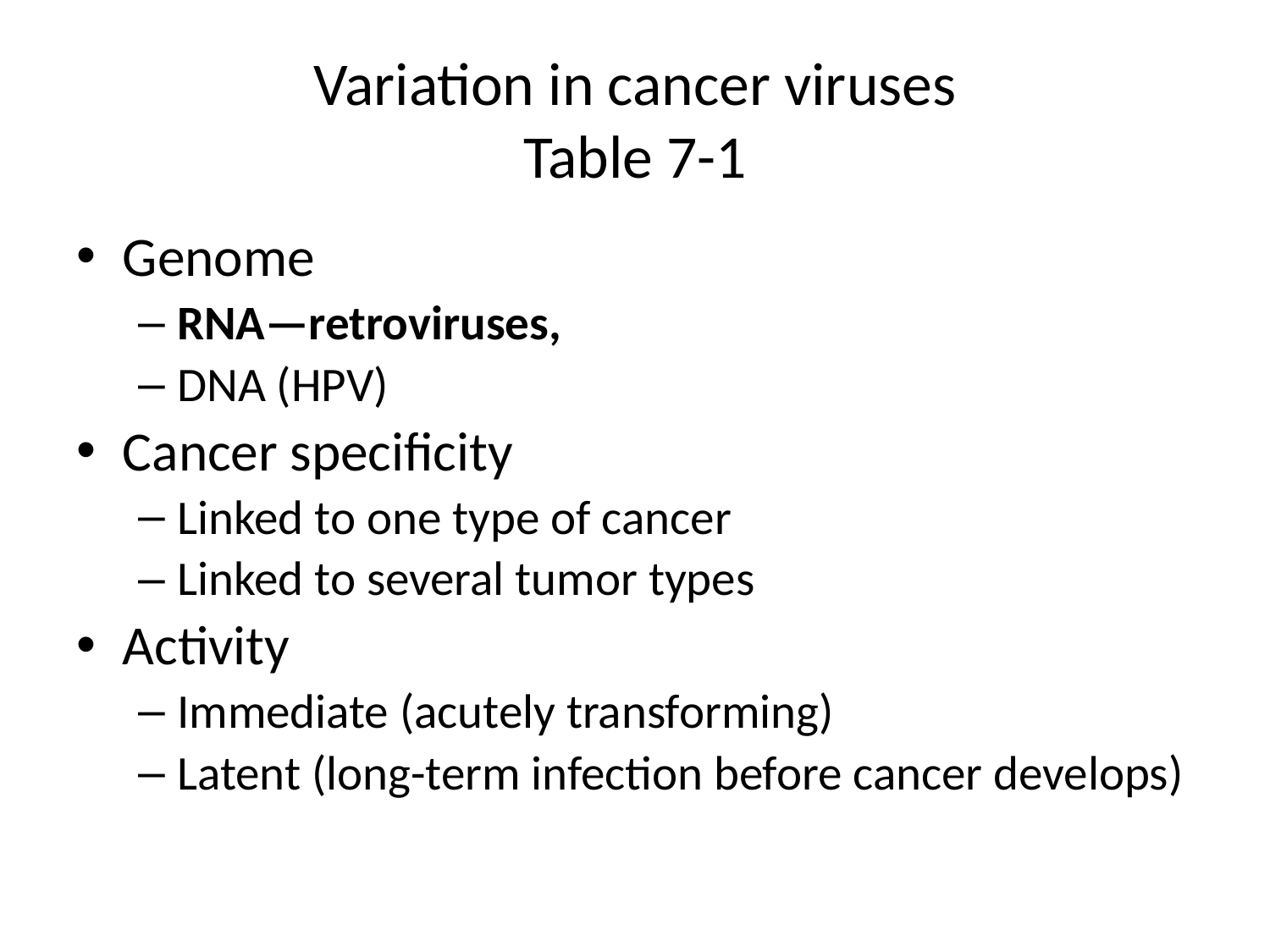

# Variation in cancer viruses Table 7-1
Genome
RNA—retroviruses,
DNA (HPV)
Cancer specificity
Linked to one type of cancer
Linked to several tumor types
Activity
Immediate (acutely transforming)
Latent (long-term infection before cancer develops)